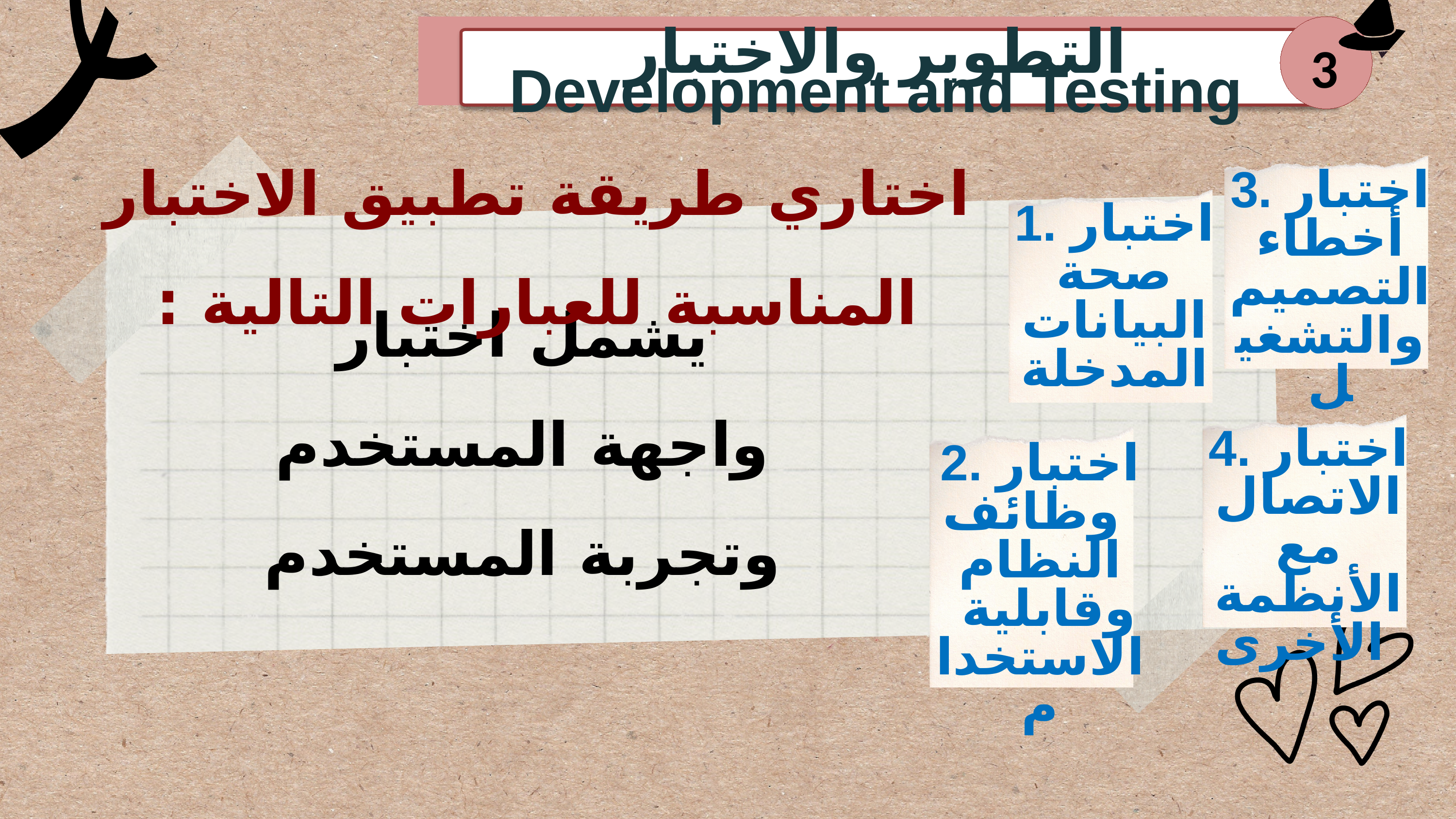

التطوير والاختبار Development and Testing
3

3. اختبار أخطاء التصميم والتشغيل

1. اختبار صحة البيانات المدخلة

اختاري طريقة تطبيق الاختبار المناسبة للعبارات التالية :
يشمل اختبار واجهة المستخدم وتجربة المستخدم

4. اختبار الاتصال مع الأنظمة الأخرى

2. اختبار وظائف
النظام
 وقابلية الاستخدام